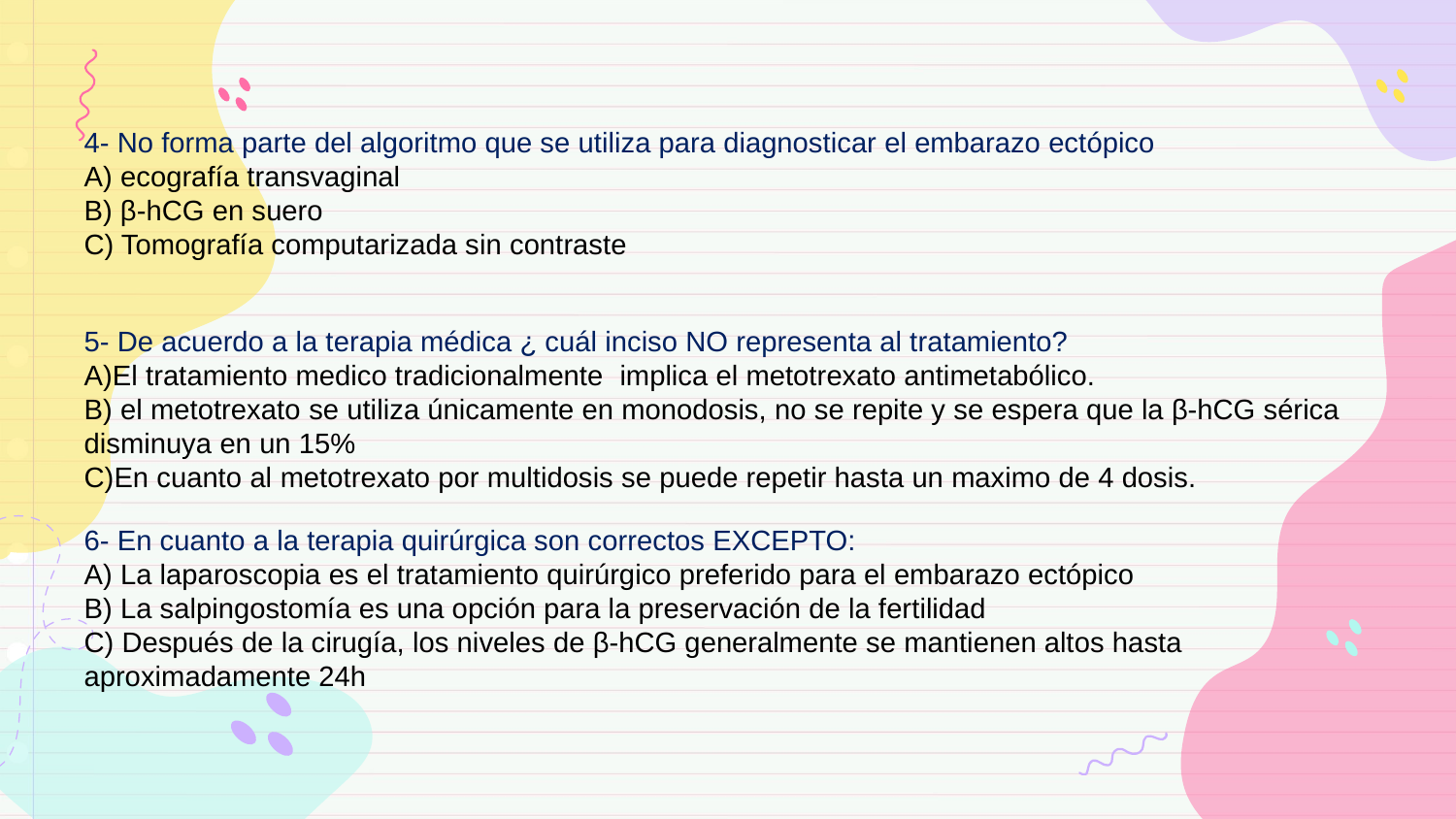

4- No forma parte del algoritmo que se utiliza para diagnosticar el embarazo ectópico
A) ecografía transvaginal
B) β-hCG en suero
C) Tomografía computarizada sin contraste
5- De acuerdo a la terapia médica ¿ cuál inciso NO representa al tratamiento?
A)El tratamiento medico tradicionalmente  implica el metotrexato antimetabólico.
B) el metotrexato se utiliza únicamente en monodosis, no se repite y se espera que la β-hCG sérica disminuya en un 15%
C)En cuanto al metotrexato por multidosis se puede repetir hasta un maximo de 4 dosis.
6- En cuanto a la terapia quirúrgica son correctos EXCEPTO:
A) La laparoscopia es el tratamiento quirúrgico preferido para el embarazo ectópico
B) La salpingostomía es una opción para la preservación de la fertilidad
C) Después de la cirugía, los niveles de β-hCG generalmente se mantienen altos hasta aproximadamente 24h